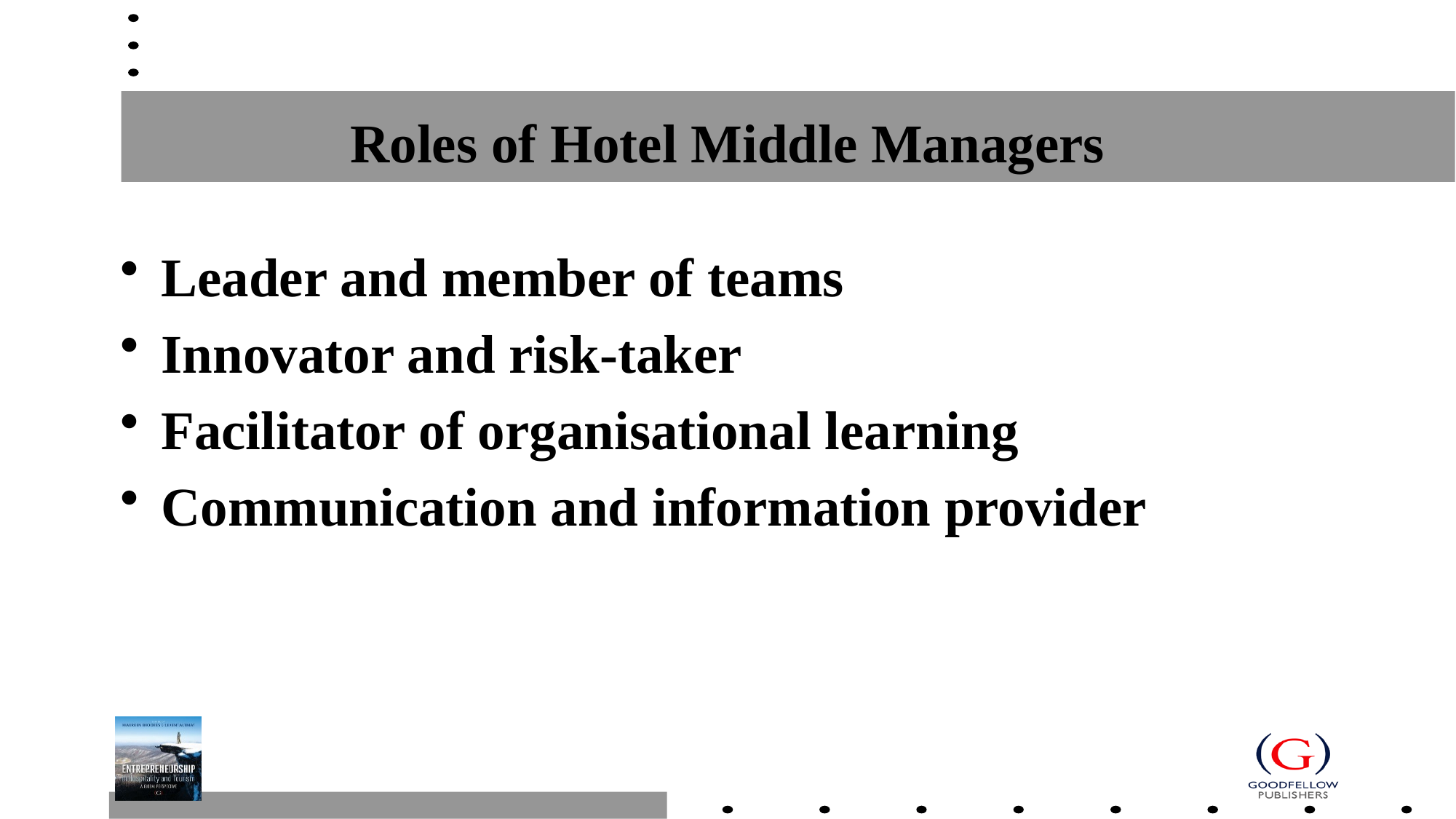

# Roles of Hotel Middle Managers
Leader and member of teams
Innovator and risk-taker
Facilitator of organisational learning
Communication and information provider